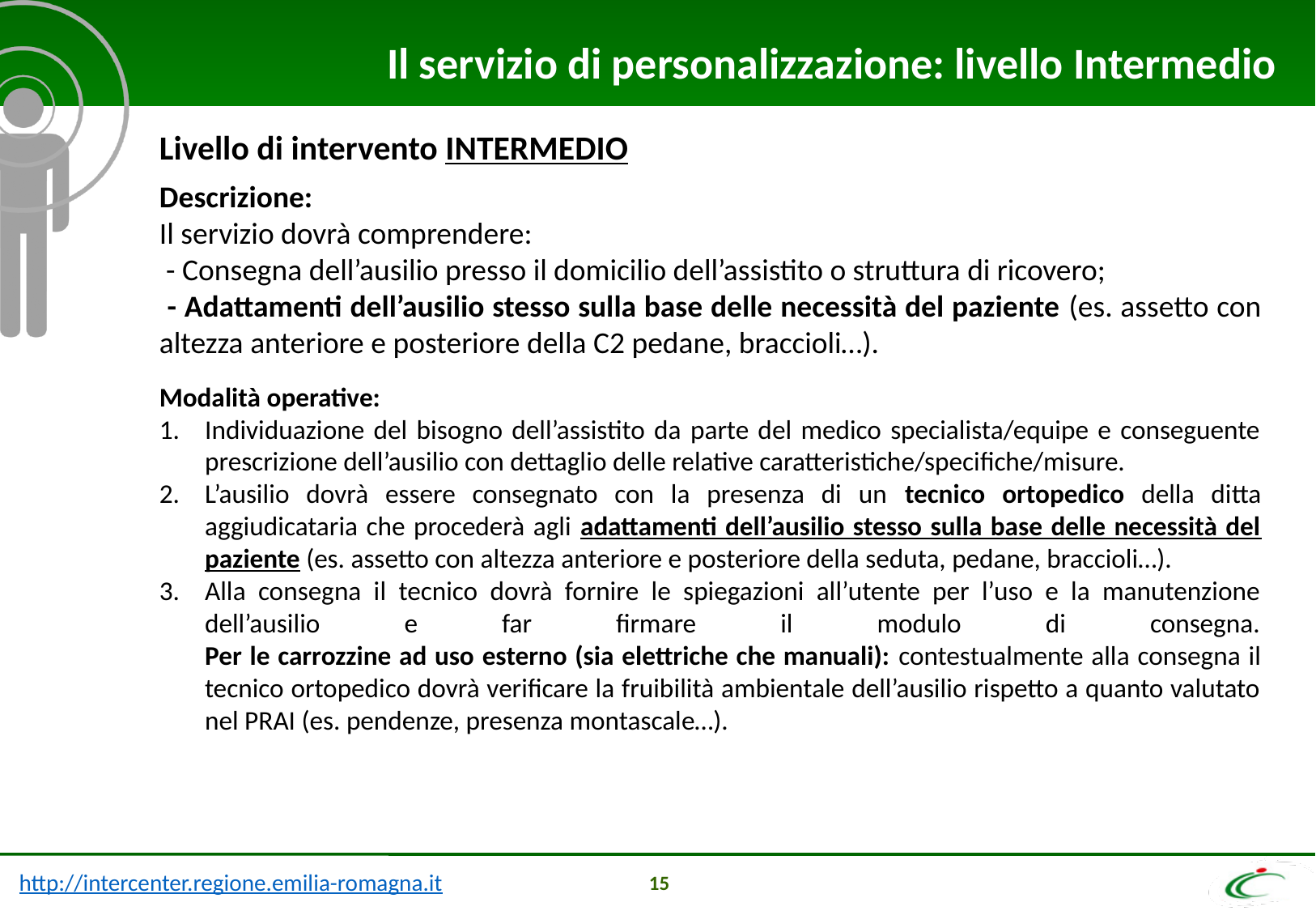

Il servizio di personalizzazione: livello Intermedio

Livello di intervento INTERMEDIO
Descrizione:
Il servizio dovrà comprendere:
 - Consegna dell’ausilio presso il domicilio dell’assistito o struttura di ricovero;
 - Adattamenti dell’ausilio stesso sulla base delle necessità del paziente (es. assetto con altezza anteriore e posteriore della C2 pedane, braccioli…).
Modalità operative:
Individuazione del bisogno dell’assistito da parte del medico specialista/equipe e conseguente prescrizione dell’ausilio con dettaglio delle relative caratteristiche/specifiche/misure.
L’ausilio dovrà essere consegnato con la presenza di un tecnico ortopedico della ditta aggiudicataria che procederà agli adattamenti dell’ausilio stesso sulla base delle necessità del paziente (es. assetto con altezza anteriore e posteriore della seduta, pedane, braccioli…).
Alla consegna il tecnico dovrà fornire le spiegazioni all’utente per l’uso e la manutenzione dell’ausilio e far firmare il modulo di consegna.
Per le carrozzine ad uso esterno (sia elettriche che manuali): contestualmente alla consegna il tecnico ortopedico dovrà verificare la fruibilità ambientale dell’ausilio rispetto a quanto valutato nel PRAI (es. pendenze, presenza montascale…).
15